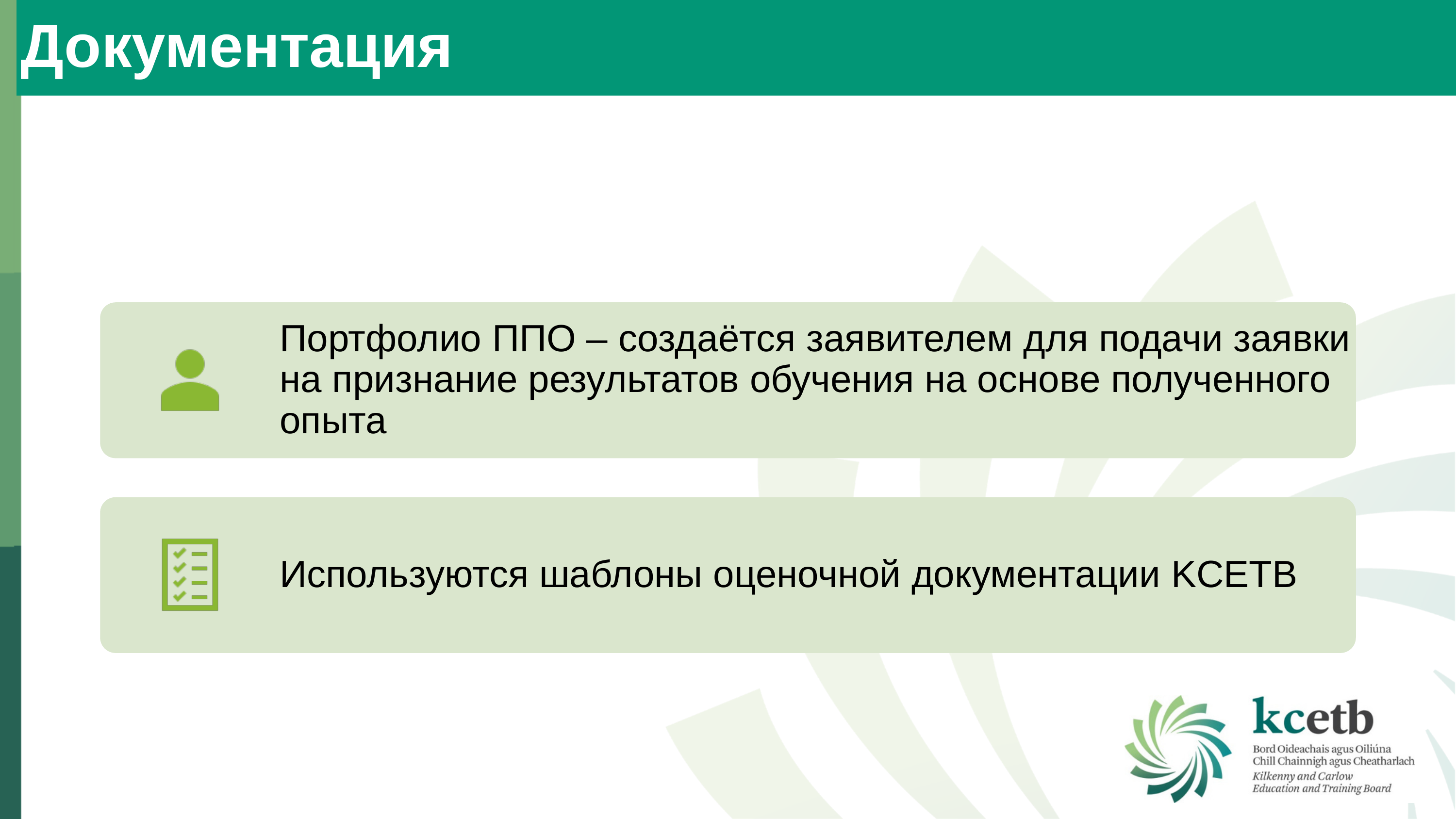

Документация

Портфолио ППО – создаётся заявителем для подачи заявки на признание результатов обучения на основе полученного опыта

Используются шаблоны оценочной документации KCETB